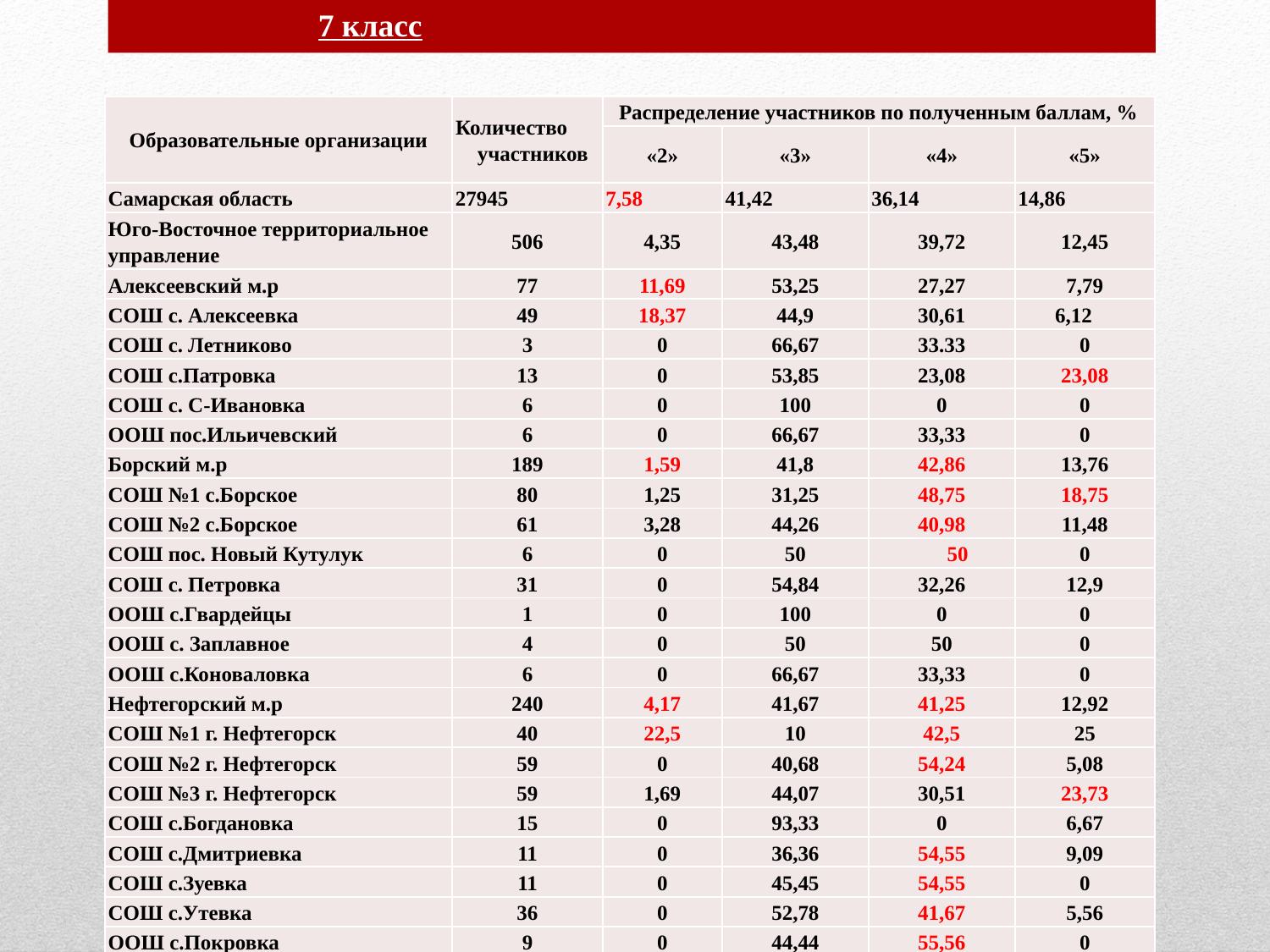

7 класс
| Образовательные организации | Количество участников | Распределение участников по полученным баллам, % |  |  |  |
| --- | --- | --- | --- | --- | --- |
|  |  | «2» | «3» | «4» | «5» |
| Самарская область | 27945 | 7,58 | 41,42 | 36,14 | 14,86 |
| Юго-Восточное территориальное управление | 506 | 4,35 | 43,48 | 39,72 | 12,45 |
| Алексеевский м.р | 77 | 11,69 | 53,25 | 27,27 | 7,79 |
| СОШ с. Алексеевка | 49 | 18,37 | 44,9 | 30,61 | 6,12 |
| СОШ с. Летниково | 3 | 0 | 66,67 | 33.33 | 0 |
| СОШ с.Патровка | 13 | 0 | 53,85 | 23,08 | 23,08 |
| СОШ с. С-Ивановка | 6 | 0 | 100 | 0 | 0 |
| ООШ пос.Ильичевский | 6 | 0 | 66,67 | 33,33 | 0 |
| Борский м.р | 189 | 1,59 | 41,8 | 42,86 | 13,76 |
| СОШ №1 с.Борское | 80 | 1,25 | 31,25 | 48,75 | 18,75 |
| СОШ №2 с.Борское | 61 | 3,28 | 44,26 | 40,98 | 11,48 |
| СОШ пос. Новый Кутулук | 6 | 0 | 50 | 50 | 0 |
| СОШ с. Петровка | 31 | 0 | 54,84 | 32,26 | 12,9 |
| ООШ с.Гвардейцы | 1 | 0 | 100 | 0 | 0 |
| ООШ с. Заплавное | 4 | 0 | 50 | 50 | 0 |
| ООШ с.Коноваловка | 6 | 0 | 66,67 | 33,33 | 0 |
| Нефтегорский м.р | 240 | 4,17 | 41,67 | 41,25 | 12,92 |
| СОШ №1 г. Нефтегорск | 40 | 22,5 | 10 | 42,5 | 25 |
| СОШ №2 г. Нефтегорск | 59 | 0 | 40,68 | 54,24 | 5,08 |
| СОШ №3 г. Нефтегорск | 59 | 1,69 | 44,07 | 30,51 | 23,73 |
| СОШ с.Богдановка | 15 | 0 | 93,33 | 0 | 6,67 |
| СОШ с.Дмитриевка | 11 | 0 | 36,36 | 54,55 | 9,09 |
| СОШ с.Зуевка | 11 | 0 | 45,45 | 54,55 | 0 |
| СОШ с.Утевка | 36 | 0 | 52,78 | 41,67 | 5,56 |
| ООШ с.Покровка | 9 | 0 | 44,44 | 55,56 | 0 |
| Образовательные организации | Количество участников | Распределение участников по полученным баллам, % |  |  |  |
| --- | --- | --- | --- | --- | --- |
|  |  | «2» | «3» | «4» | «5» |
| Самарская область | 27945 | 7,58 | 41,42 | 36,14 | 14,86 |
| Юго-Восточное территориальное управление | 506 | 4,35 | 43,48 | 39,72 | 12,45 |
| Алексеевский м.р | 77 | 11,69 | 53,25 | 27,27 | 7,79 |
| СОШ с. Алексеевка | 49 | 18,37 | 44,9 | 30,61 | 6,12 |
| СОШ с. Летниково | 3 | 0 | 66,67 | 33.33 | 0 |
| СОШ с.Патровка | 13 | 0 | 53,85 | 23,08 | 23,08 |
| СОШ с. С-Ивановка | 6 | 0 | 100 | 0 | 0 |
| ООШ пос.Ильичевский | 6 | 0 | 66,67 | 33,33 | 0 |
| Борский м.р | 189 | 1,59 | 41,8 | 42,86 | 13,76 |
| СОШ №1 с.Борское | 80 | 1,25 | 31,25 | 48,75 | 18,75 |
| СОШ №2 с.Борское | 61 | 3,28 | 44,26 | 40,98 | 11,48 |
| СОШ пос. Новый Кутулук | 6 | 0 | 50 | 50 | 0 |
| СОШ с. Петровка | 31 | 0 | 54,84 | 32,26 | 12,9 |
| ООШ с.Гвардейцы | 1 | 0 | 100 | 0 | 0 |
| ООШ с. Заплавное | 4 | 0 | 50 | 50 | 0 |
| ООШ с.Коноваловка | 6 | 0 | 66,67 | 33,33 | 0 |
| Нефтегорский м.р | 240 | 4,17 | 41,67 | 41,25 | 12,92 |
| СОШ №1 г. Нефтегорск | 40 | 22,5 | 10 | 42,5 | 25 |
| СОШ №2 г. Нефтегорск | 59 | 0 | 40,68 | 54,24 | 5,08 |
| СОШ №3 г. Нефтегорск | 59 | 1,69 | 44,07 | 30,51 | 23,73 |
| СОШ с.Богдановка | 15 | 0 | 93,33 | 0 | 6,67 |
| СОШ с.Дмитриевка | 11 | 0 | 36,36 | 54,55 | 9,09 |
| СОШ с.Зуевка | 11 | 0 | 45,45 | 54,55 | 0 |
| СОШ с.Утевка | 36 | 0 | 52,78 | 41,67 | 5,56 |
| ООШ с.Покровка | 9 | 0 | 44,44 | 55,56 | 0 |